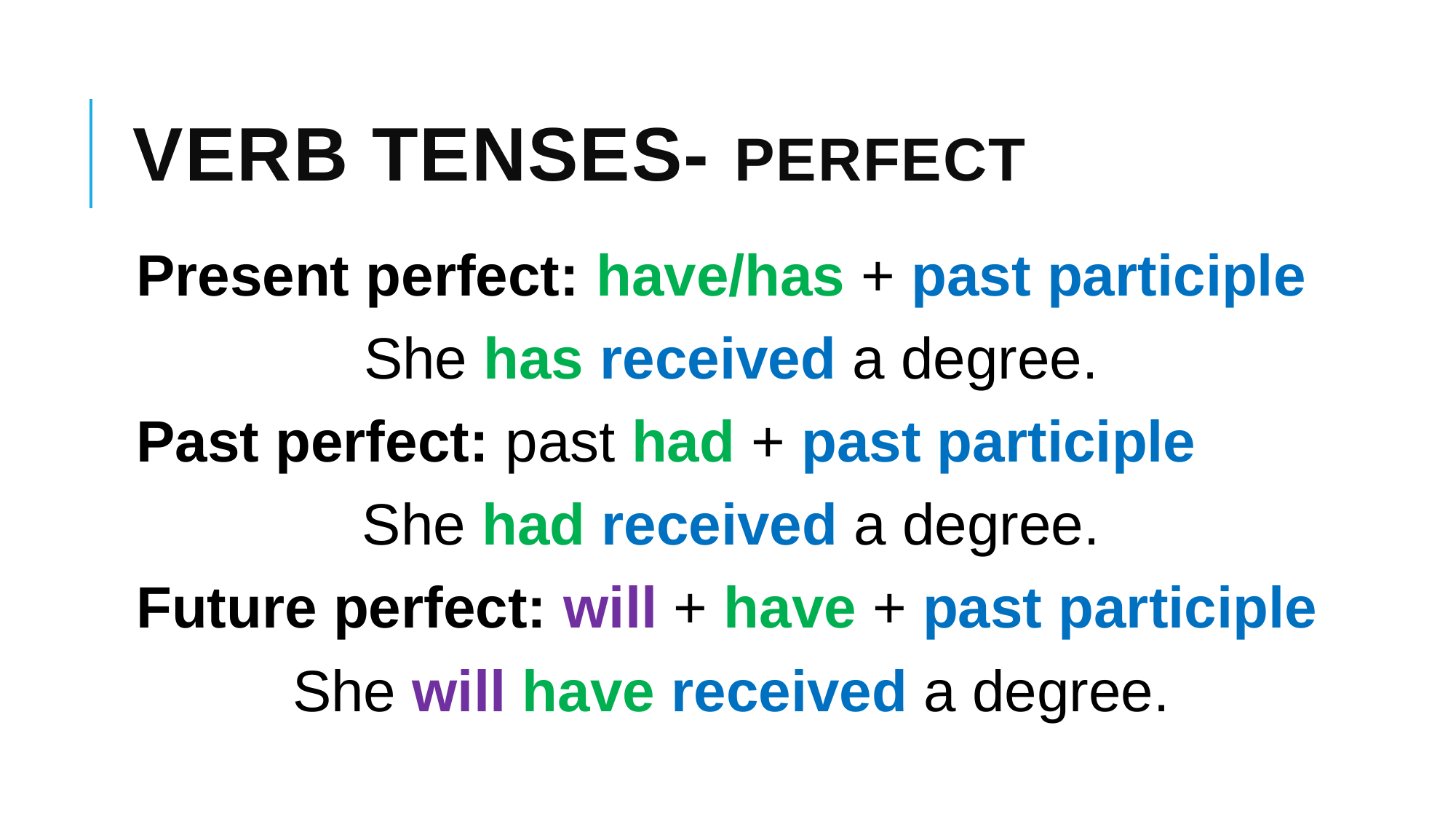

# Verb Tenses- Perfect
Present perfect: have/has + past participle
She has received a degree.
Past perfect: past had + past participle
She had received a degree.
Future perfect: will + have + past participle
She will have received a degree.